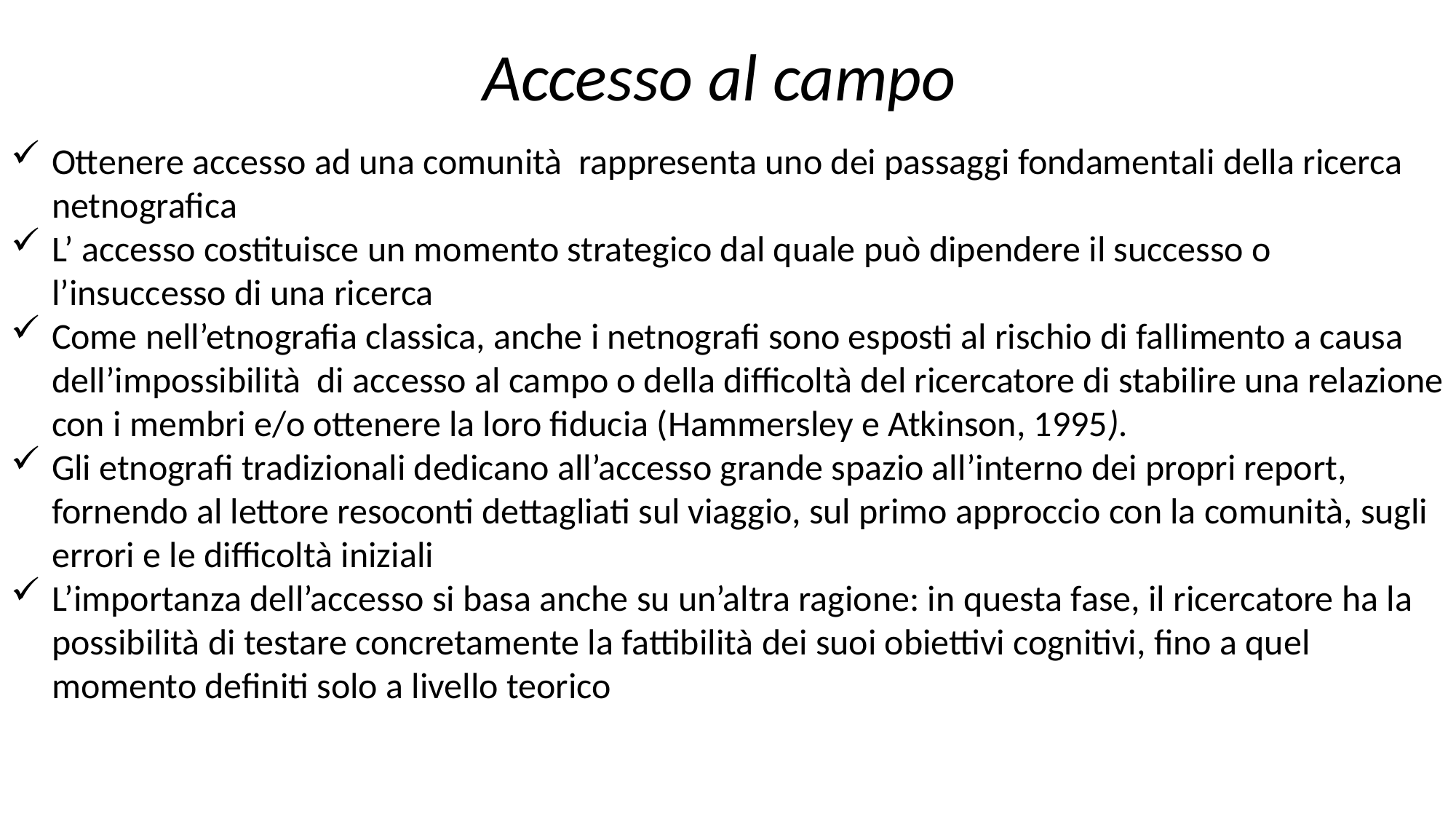

# Accesso al campo
Ottenere accesso ad una comunità  rappresenta uno dei passaggi fondamentali della ricerca netnografica
L’ accesso costituisce un momento strategico dal quale può dipendere il successo o l’insuccesso di una ricerca
Come nell’etnografia classica, anche i netnografi sono esposti al rischio di fallimento a causa dell’impossibilità  di accesso al campo o della difficoltà del ricercatore di stabilire una relazione con i membri e/o ottenere la loro fiducia (Hammersley e Atkinson, 1995).
Gli etnografi tradizionali dedicano all’accesso grande spazio all’interno dei propri report, fornendo al lettore resoconti dettagliati sul viaggio, sul primo approccio con la comunità, sugli errori e le difficoltà iniziali
L’importanza dell’accesso si basa anche su un’altra ragione: in questa fase, il ricercatore ha la possibilità di testare concretamente la fattibilità dei suoi obiettivi cognitivi, fino a quel momento definiti solo a livello teorico